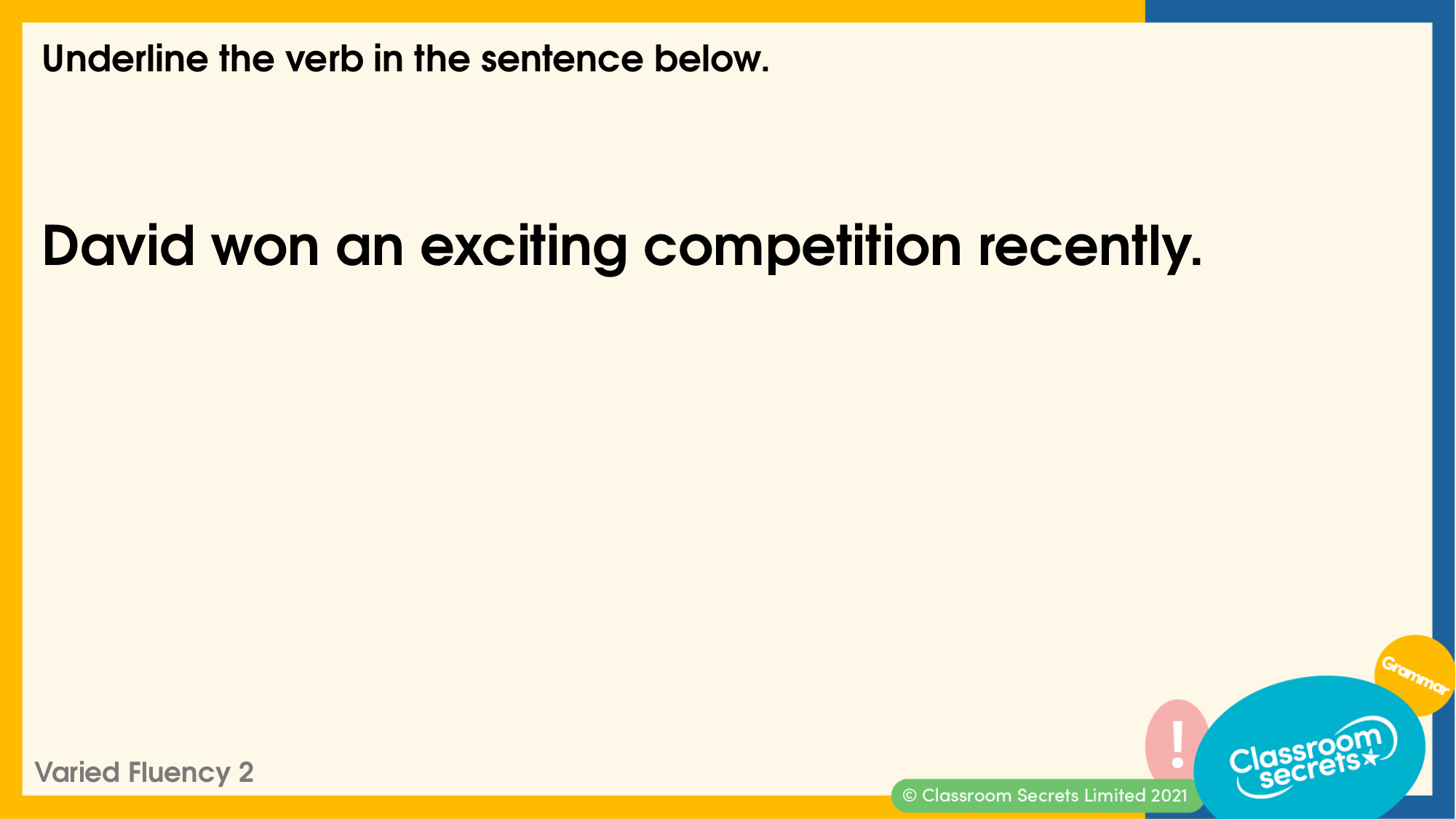

Underline the verb in the sentence below.
David won an exciting competition recently.

Varied Fluency 2